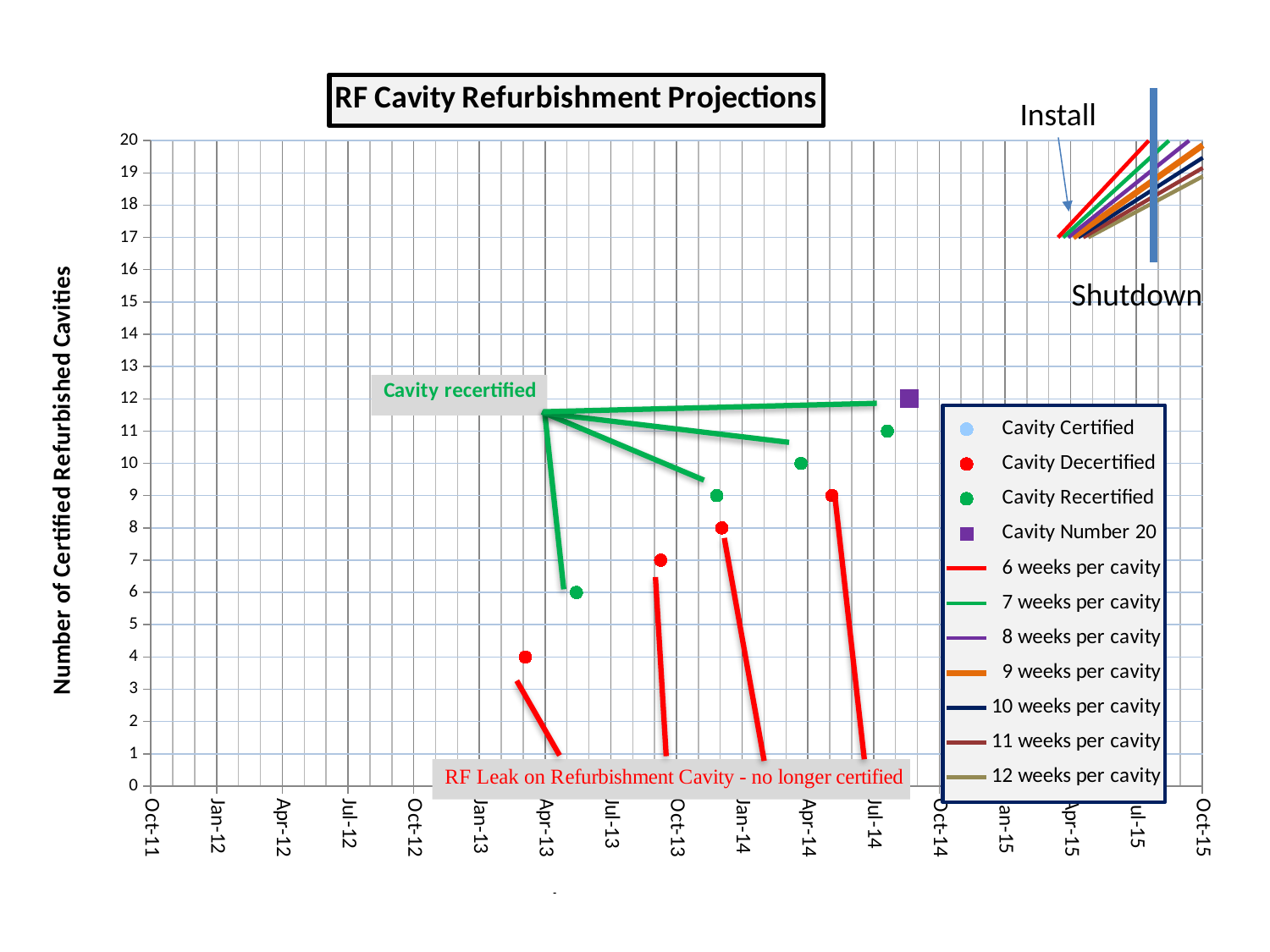

### Chart: RF Cavity Refurbishment Projections

| Category |  |  |  |  |  |  |  |  |  |  |  |
|---|---|---|---|---|---|---|---|---|---|---|---|
Install
Shutdown